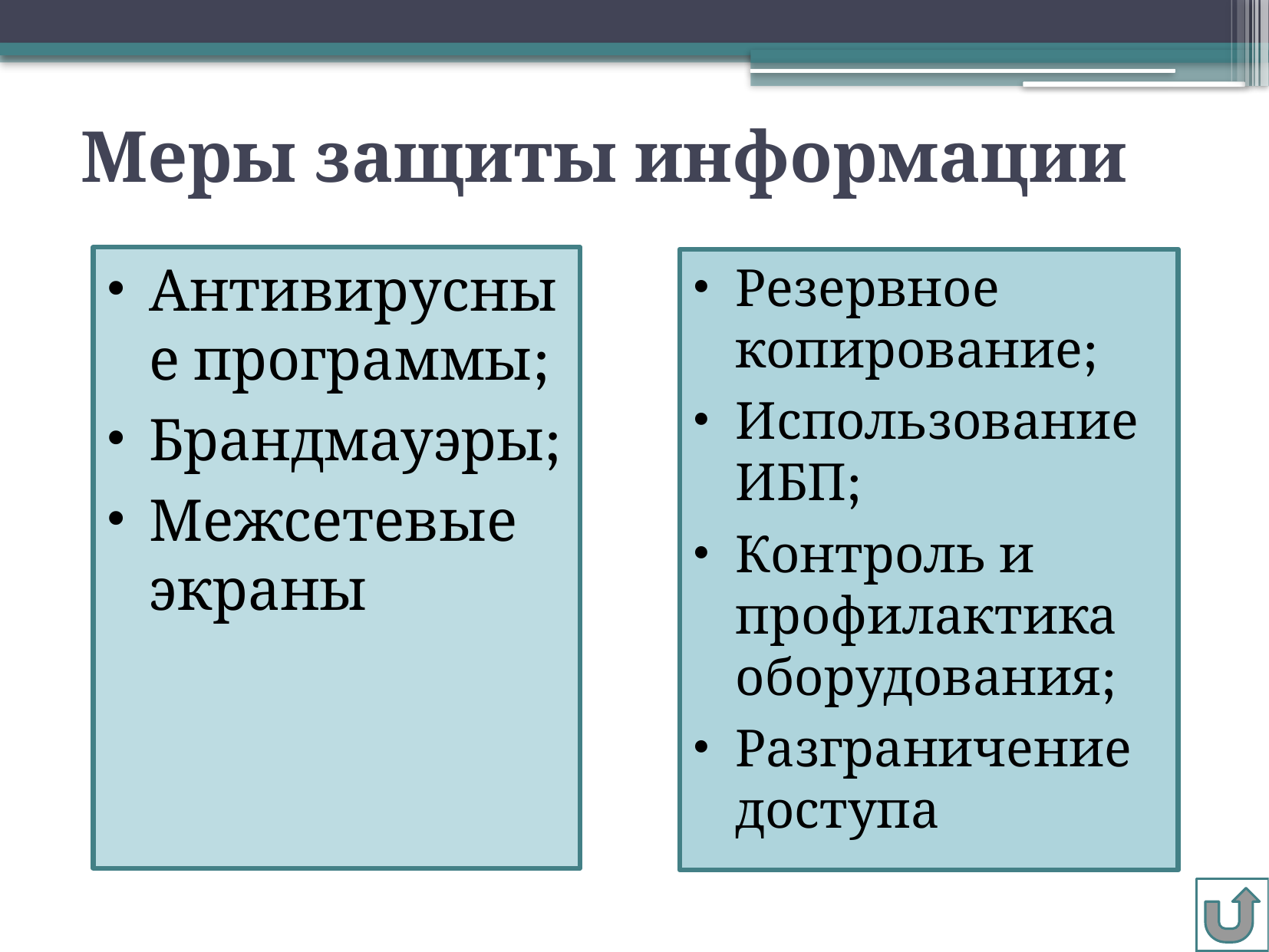

# Меры защиты информации
Антивирусные программы;
Брандмауэры;
Межсетевые экраны
Резервное копирование;
Использование ИБП;
Контроль и профилактика оборудования;
Разграничение доступа